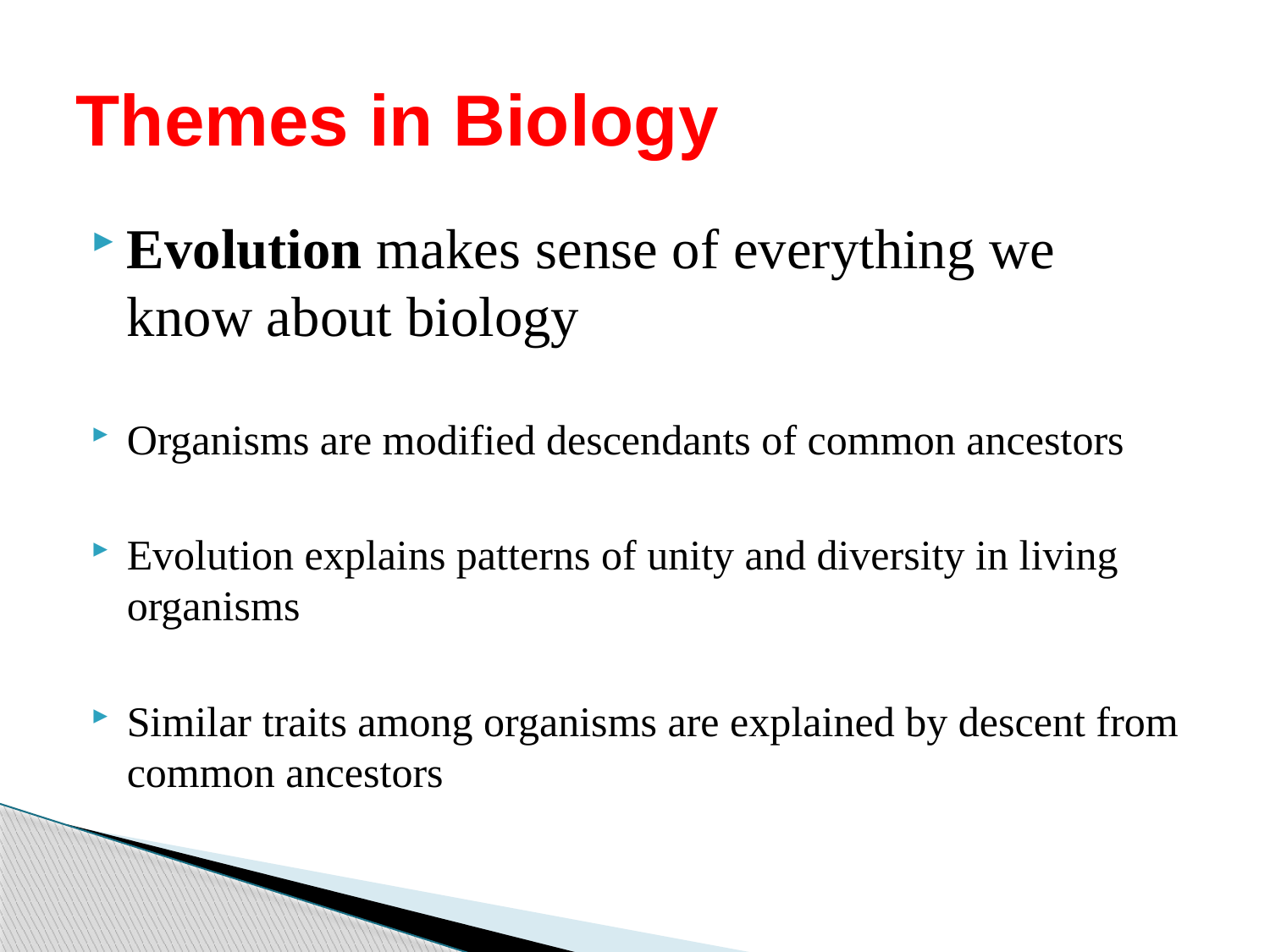

# Themes in Biology
Evolution makes sense of everything we know about biology

Organisms are modified descendants of common ancestors

Evolution explains patterns of unity and diversity in living organisms

Similar traits among organisms are explained by descent from common ancestors